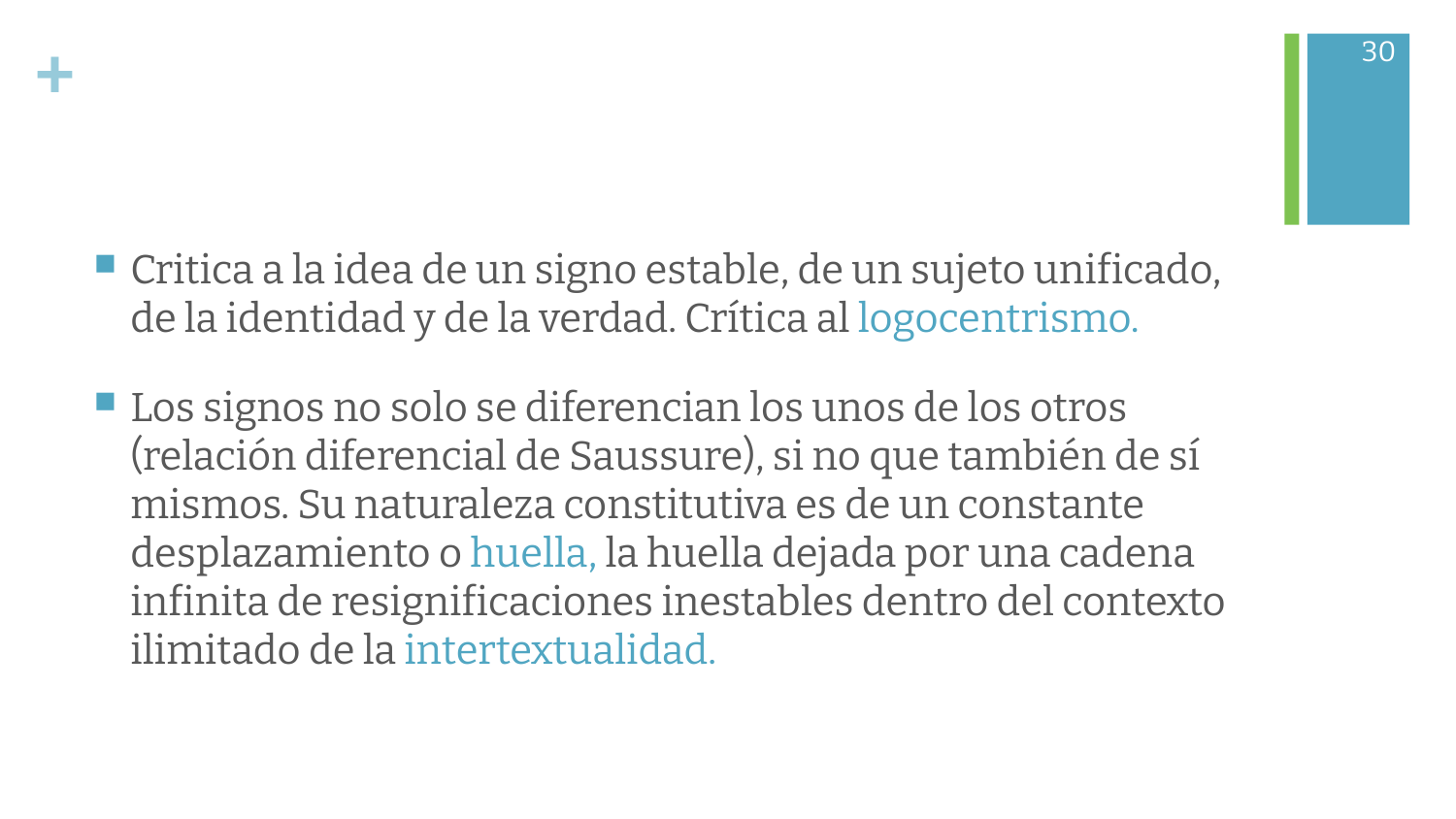

30
#
Critica a la idea de un signo estable, de un sujeto unificado, de la identidad y de la verdad. Crítica al logocentrismo.
Los signos no solo se diferencian los unos de los otros (relación diferencial de Saussure), si no que también de sí mismos. Su naturaleza constitutiva es de un constante desplazamiento o huella, la huella dejada por una cadena infinita de resignificaciones inestables dentro del contexto ilimitado de la intertextualidad.